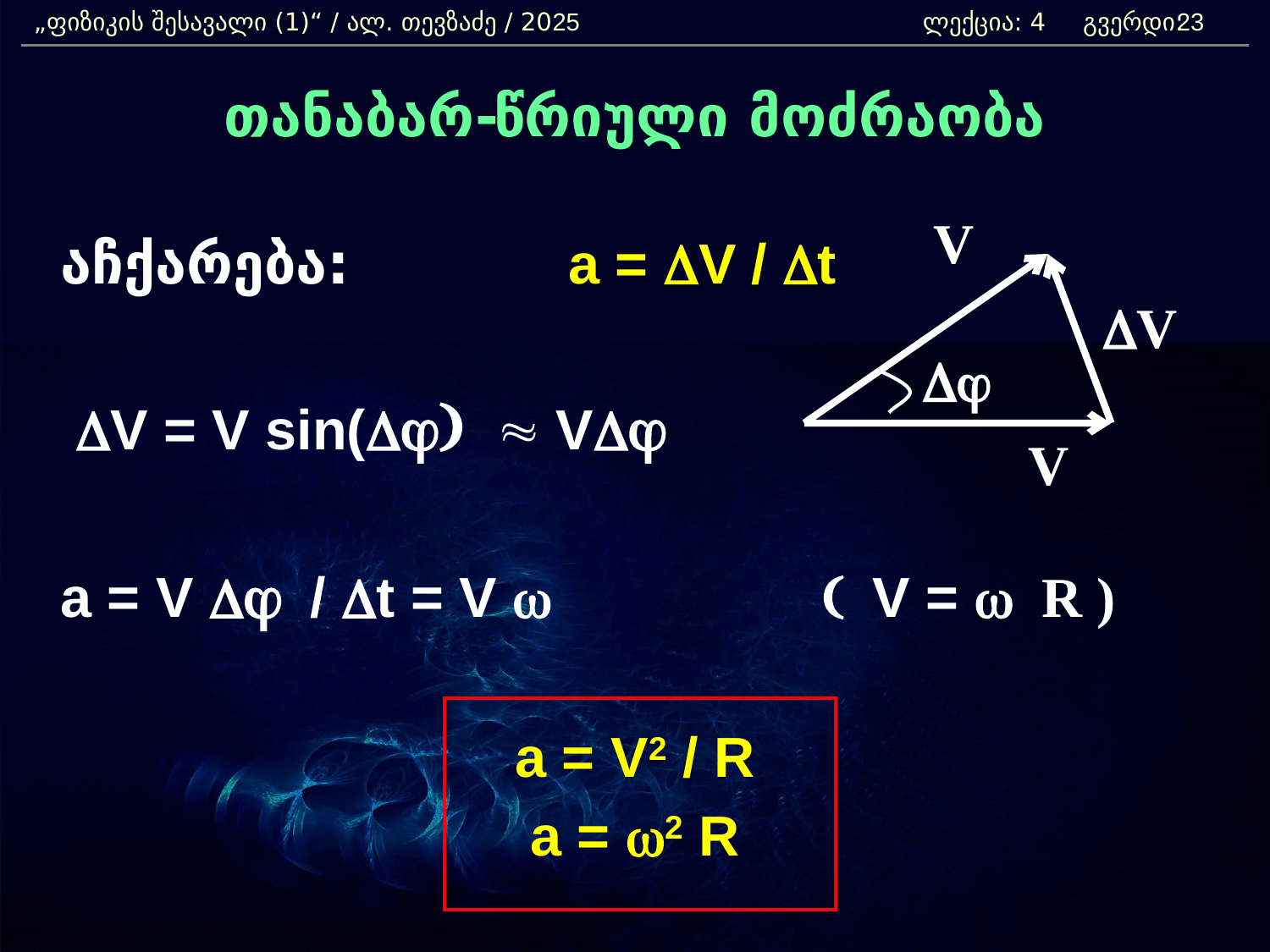

„ფიზიკის შესავალი (1)“ / ალ. თევზაძე / 2025                      		ლექცია: 4     გვერდი:
23
თანაბარ-წრიული მოძრაობა

	აჩქარება:		a = ΔV / Δt

	 ΔV = V sin(Δϕ) ≈ VΔϕ

	a = V Δϕ / Δt = V ω			( V = ω R )

a = V2 / R
a = ω2 R
V

ΔV
Δϕ

V